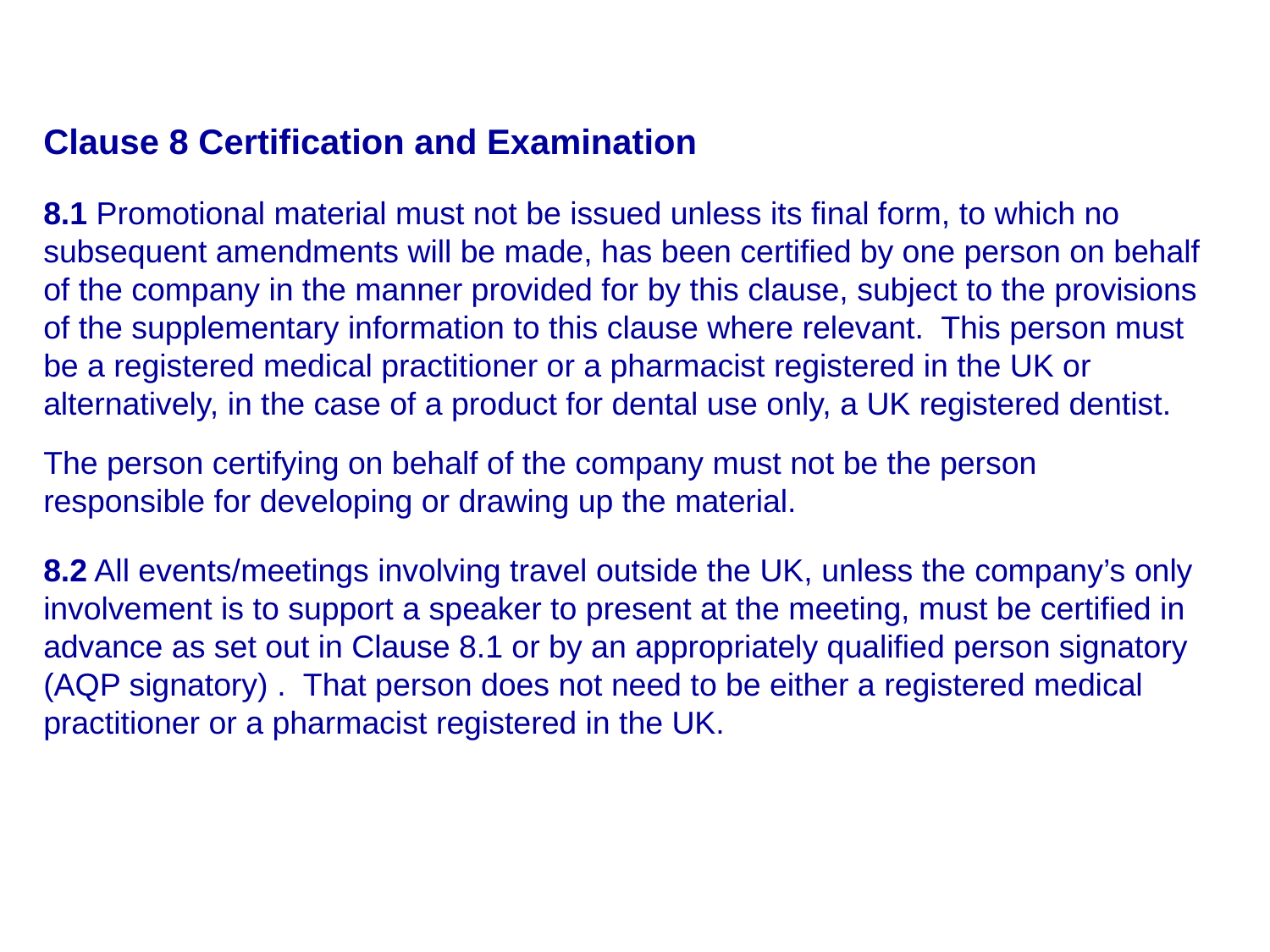

Clause 8 Certification and Examination
8.1 Promotional material must not be issued unless its final form, to which no subsequent amendments will be made, has been certified by one person on behalf of the company in the manner provided for by this clause, subject to the provisions of the supplementary information to this clause where relevant.  This person must be a registered medical practitioner or a pharmacist registered in the UK or alternatively, in the case of a product for dental use only, a UK registered dentist.
The person certifying on behalf of the company must not be the person responsible for developing or drawing up the material.
8.2 All events/meetings involving travel outside the UK, unless the company’s only involvement is to support a speaker to present at the meeting, must be certified in advance as set out in Clause 8.1 or by an appropriately qualified person signatory (AQP signatory) .  That person does not need to be either a registered medical practitioner or a pharmacist registered in the UK.